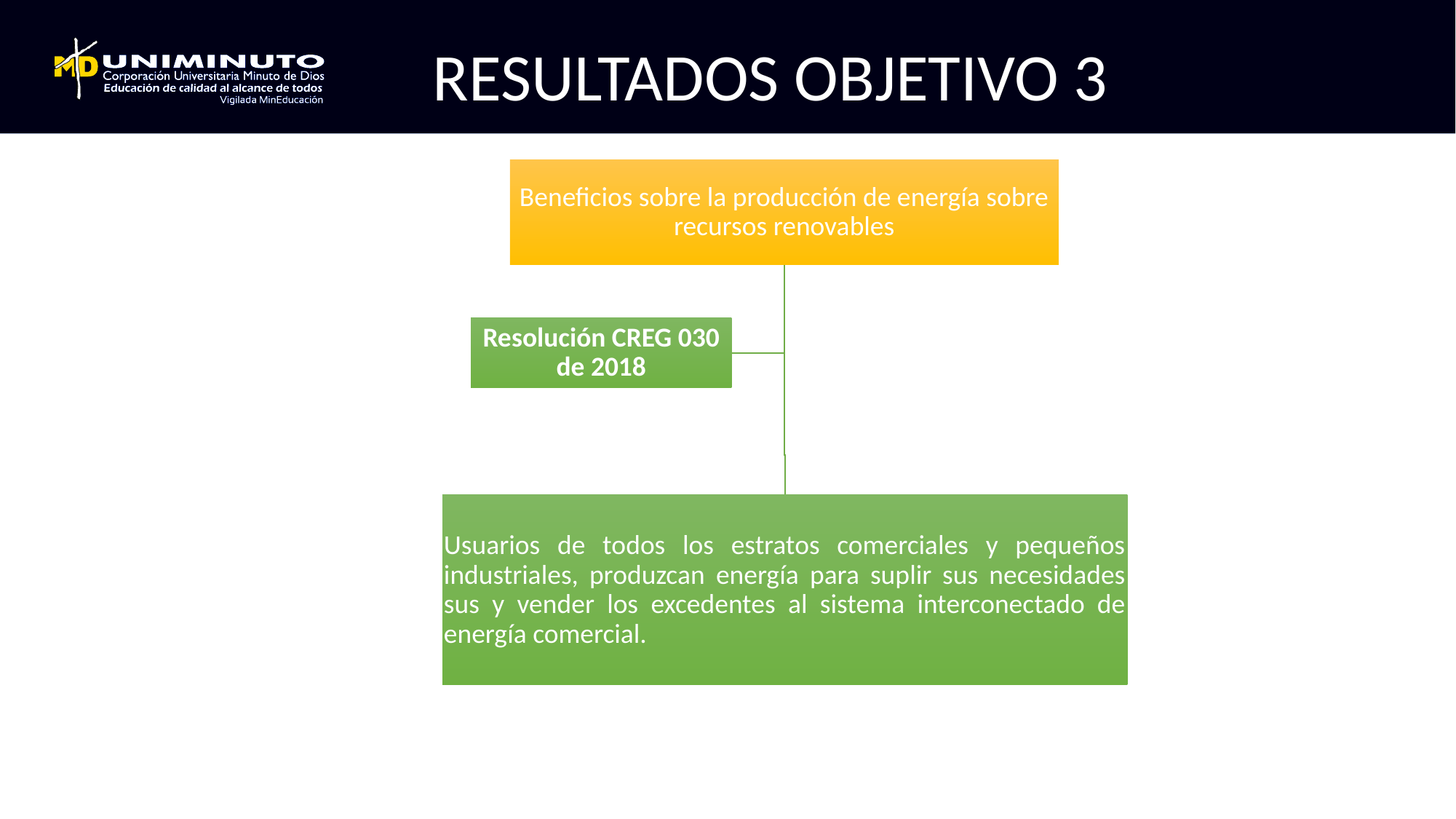

# RESULTADOS OBJETIVO 3
Beneficios sobre la producción de energía sobre recursos renovables
Usuarios de todos los estratos comerciales y pequeños industriales, produzcan energía para suplir sus necesidades sus y vender los excedentes al sistema interconectado de energía comercial.
Resolución CREG 030 de 2018